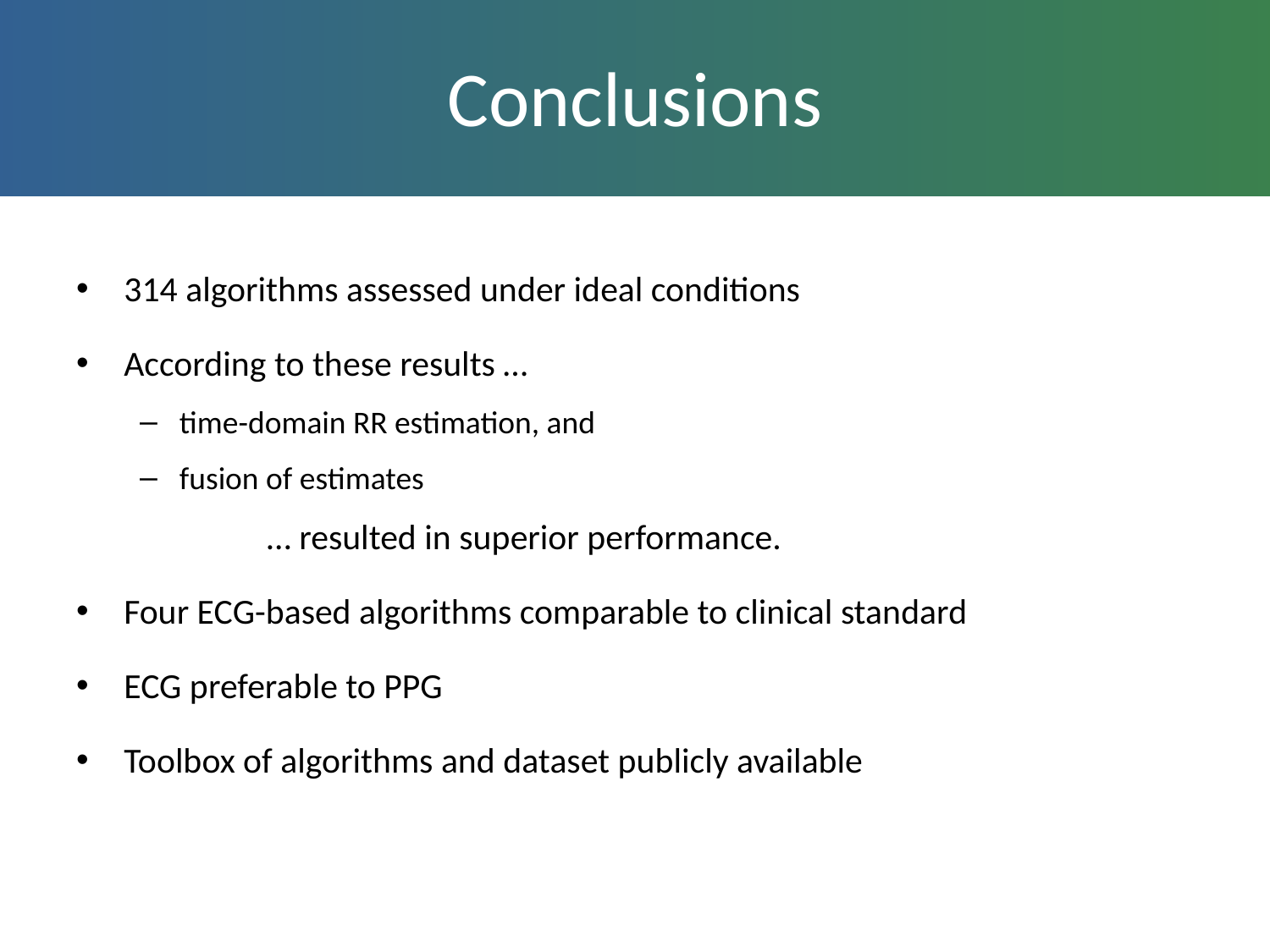

# Conclusions
314 algorithms assessed under ideal conditions
According to these results …
time-domain RR estimation, and
fusion of estimates
	… resulted in superior performance.
Four ECG-based algorithms comparable to clinical standard
ECG preferable to PPG
Toolbox of algorithms and dataset publicly available